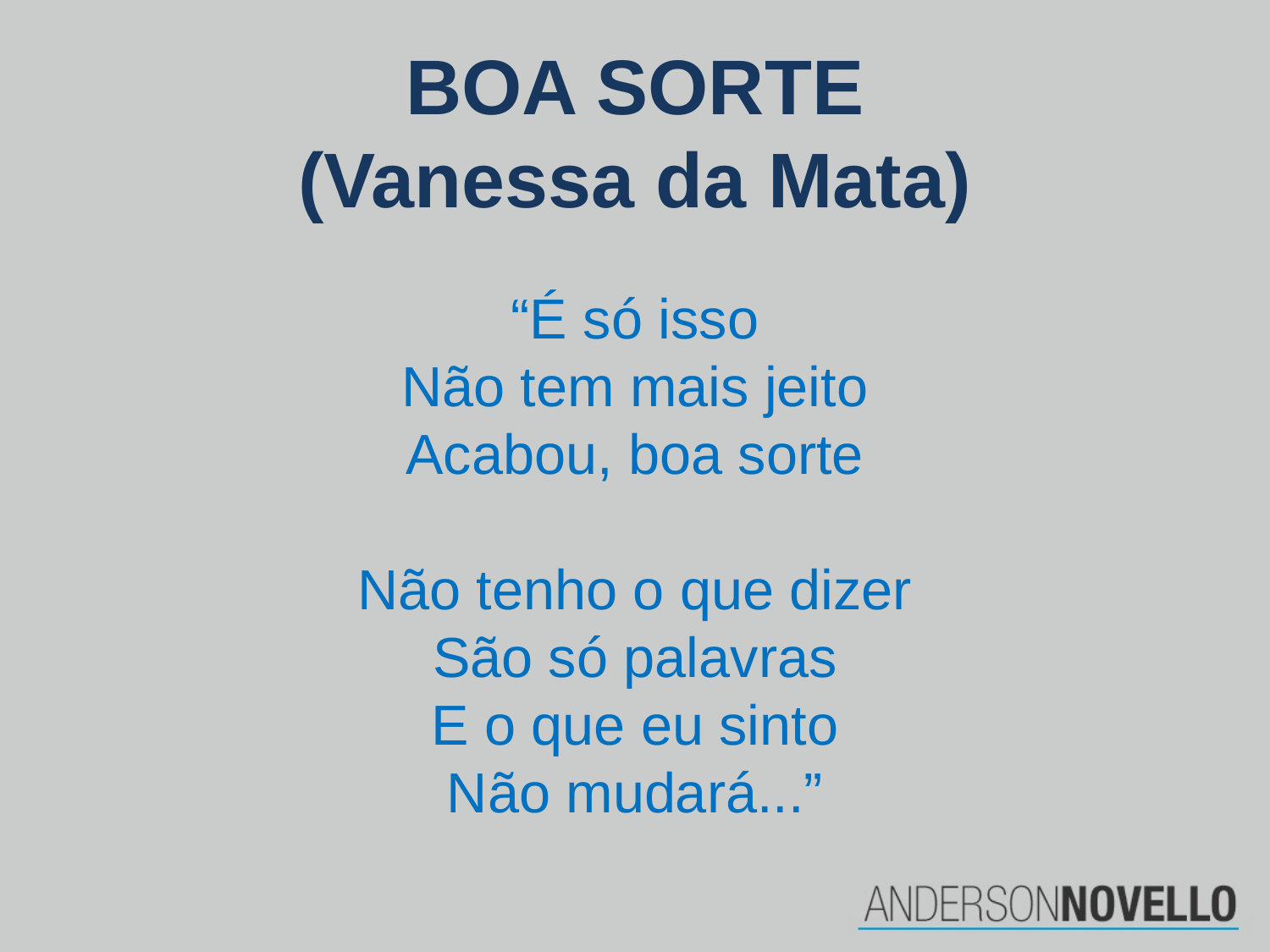

# BOA SORTE (Vanessa da Mata)
“É só isso
Não tem mais jeito
Acabou, boa sorte
Não tenho o que dizer
São só palavras
E o que eu sinto
Não mudará...”